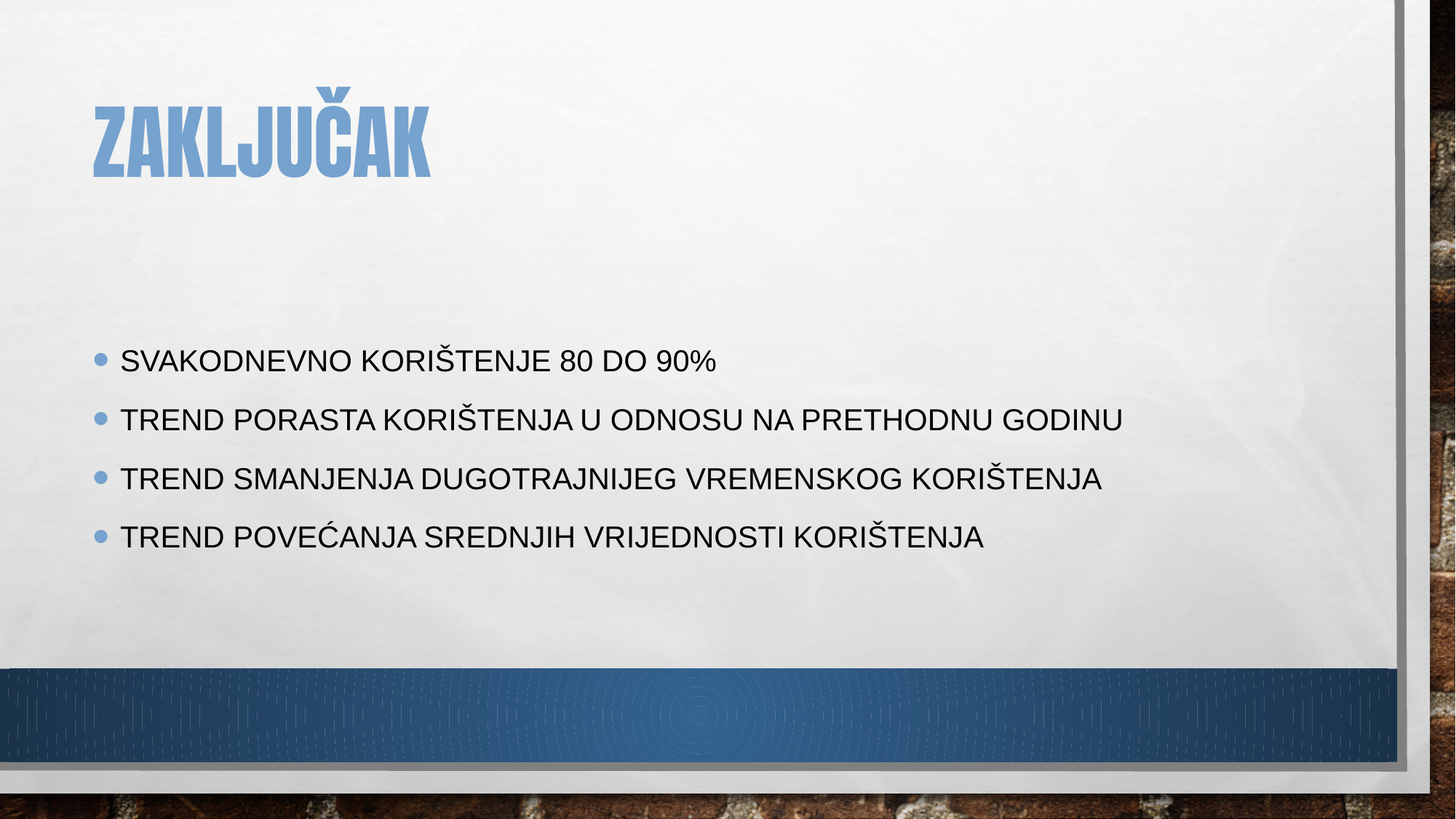

# zaključak
Svakodnevno korištenje 80 do 90%
Trend Porasta korištenja u odnosu na prethodnu godinu
Trend Smanjenja dugotrajnijeg vremenskog korištenja
Trend povećanja srednjih vrijednosti korištenja